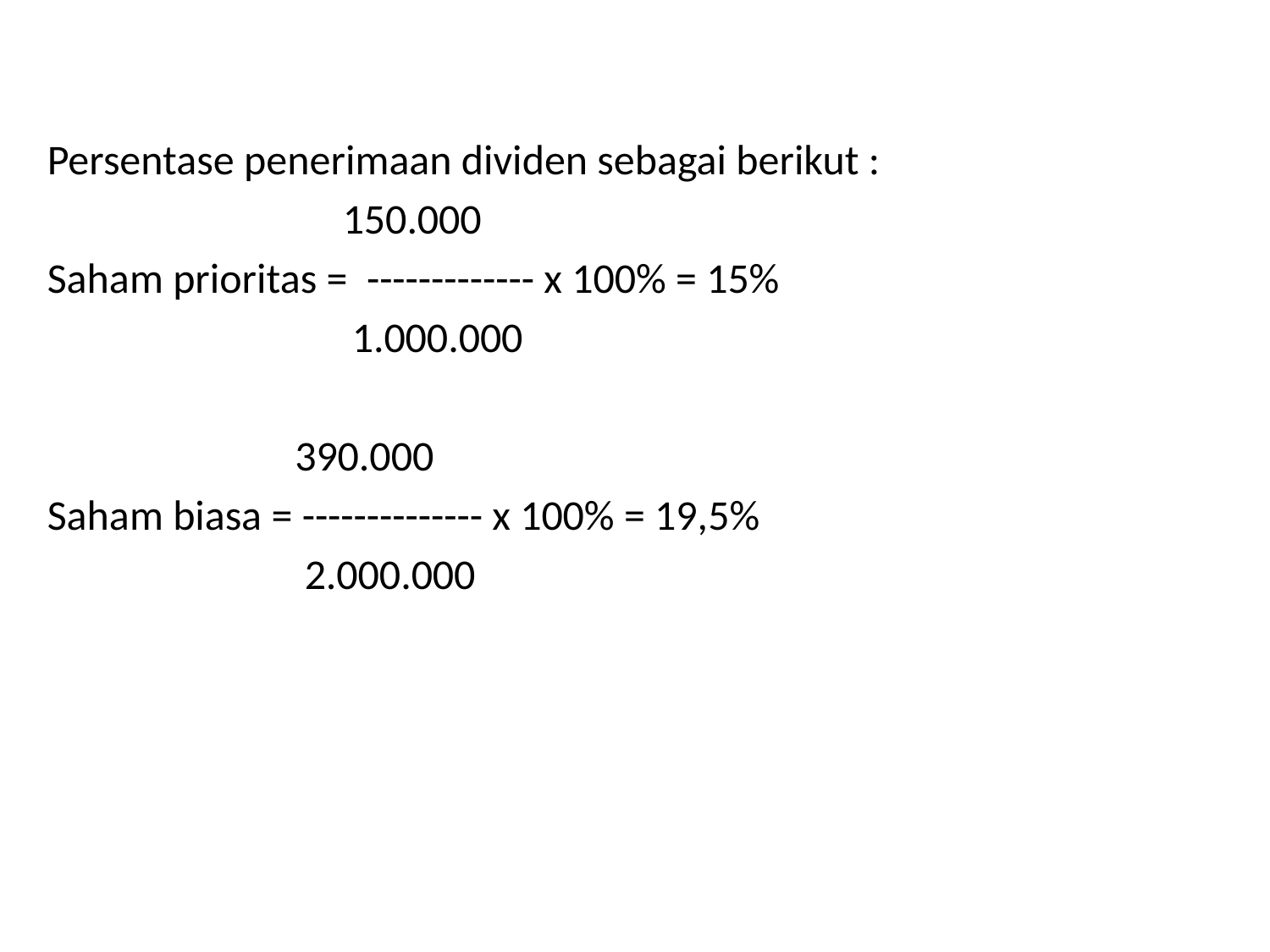

Persentase penerimaan dividen sebagai berikut :
                               150.000
Saham prioritas =  ------------- x 100% = 15%
                                1.000.000

                          390.000
Saham biasa = -------------- x 100% = 19,5%
                           2.000.000